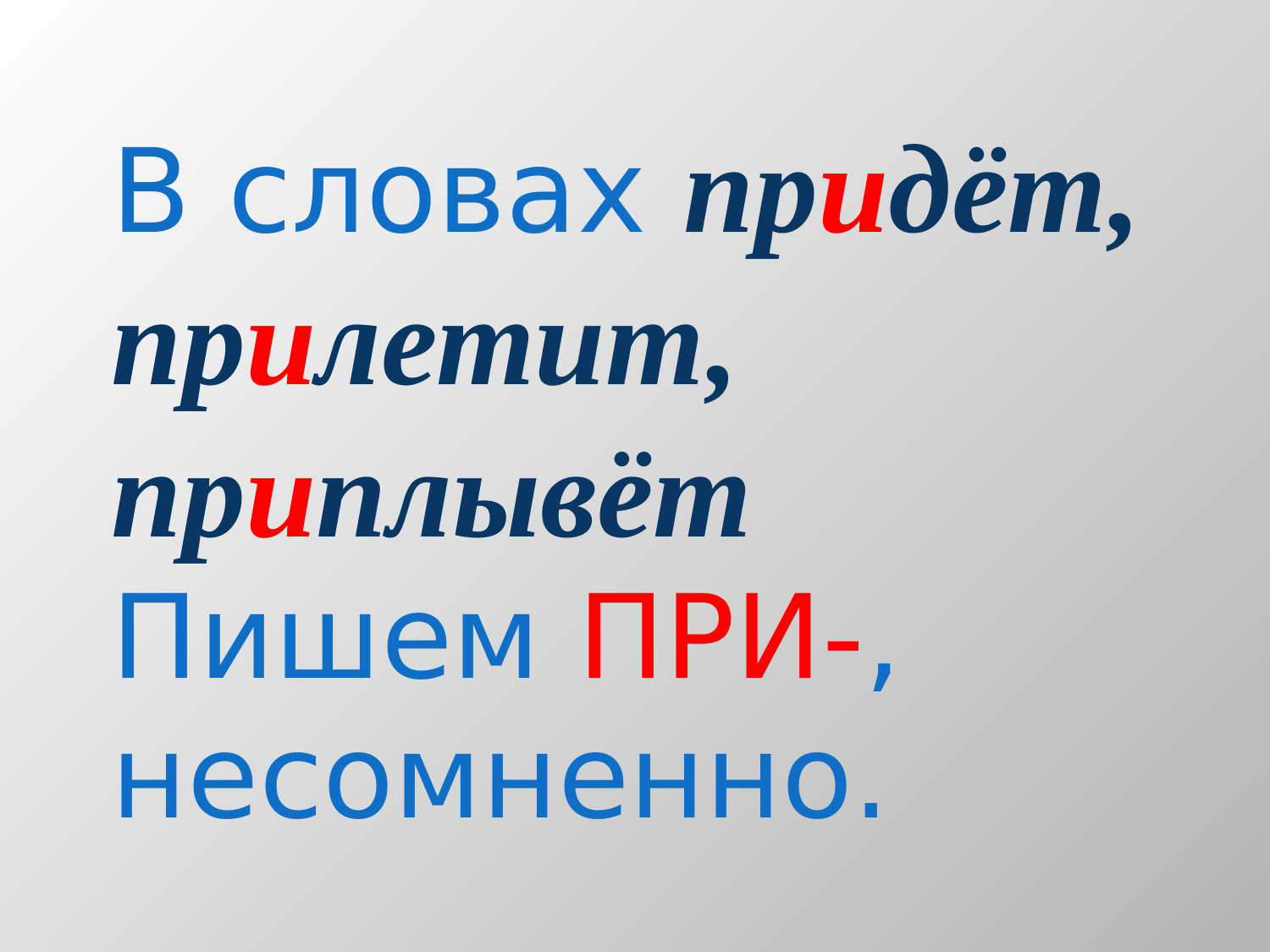

В словах придёт, прилетит, приплывёт
Пишем ПРИ-, несомненно.